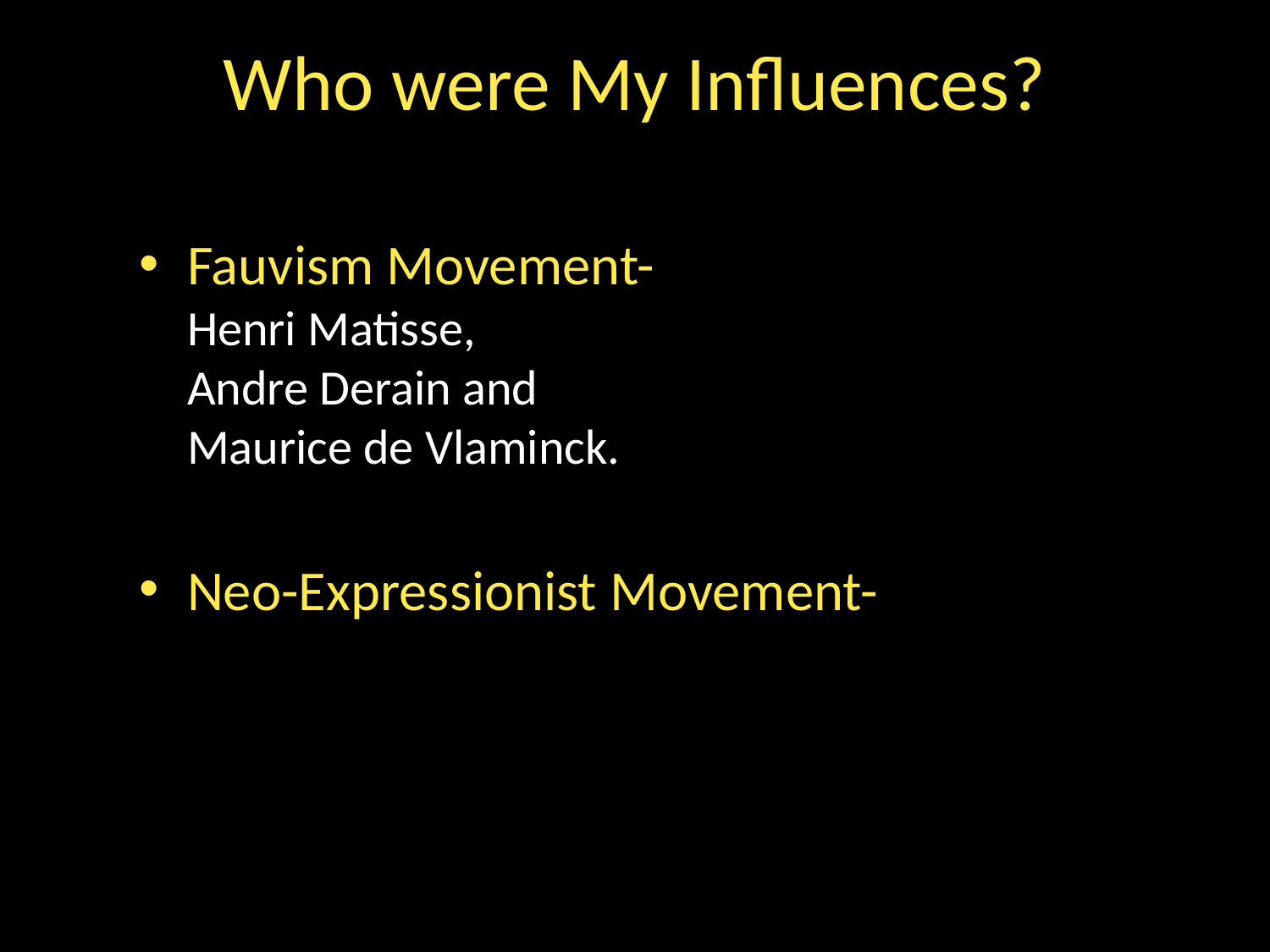

Who were My Influences?
Fauvism Movement-
Henri Matisse,
Andre Derain and
Maurice de Vlaminck.

Neo-Expressionist Movement-